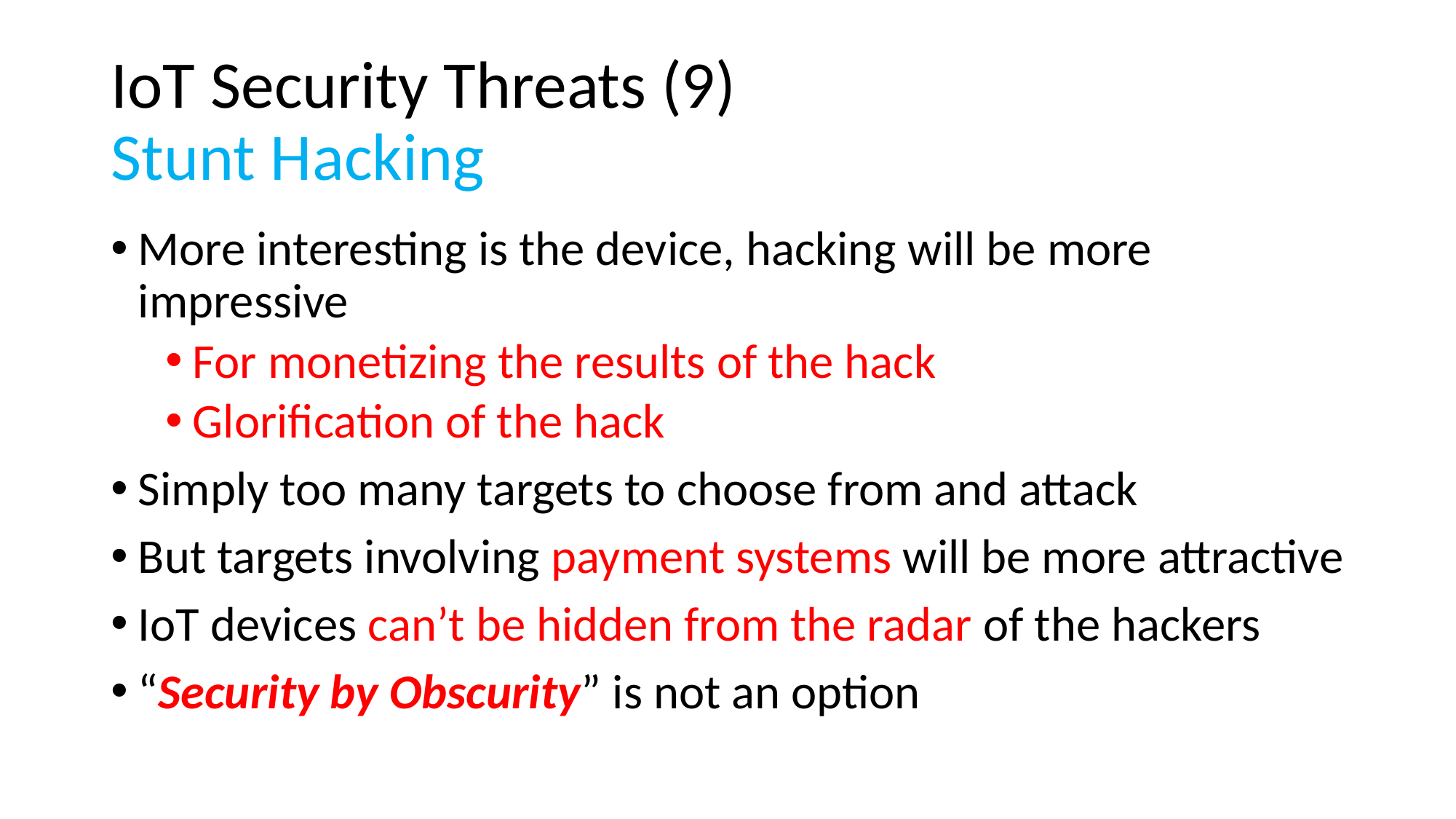

# IoT Security Threats (9) Stunt Hacking
More interesting is the device, hacking will be more impressive
For monetizing the results of the hack
Glorification of the hack
Simply too many targets to choose from and attack
But targets involving payment systems will be more attractive
IoT devices can’t be hidden from the radar of the hackers
“Security by Obscurity” is not an option